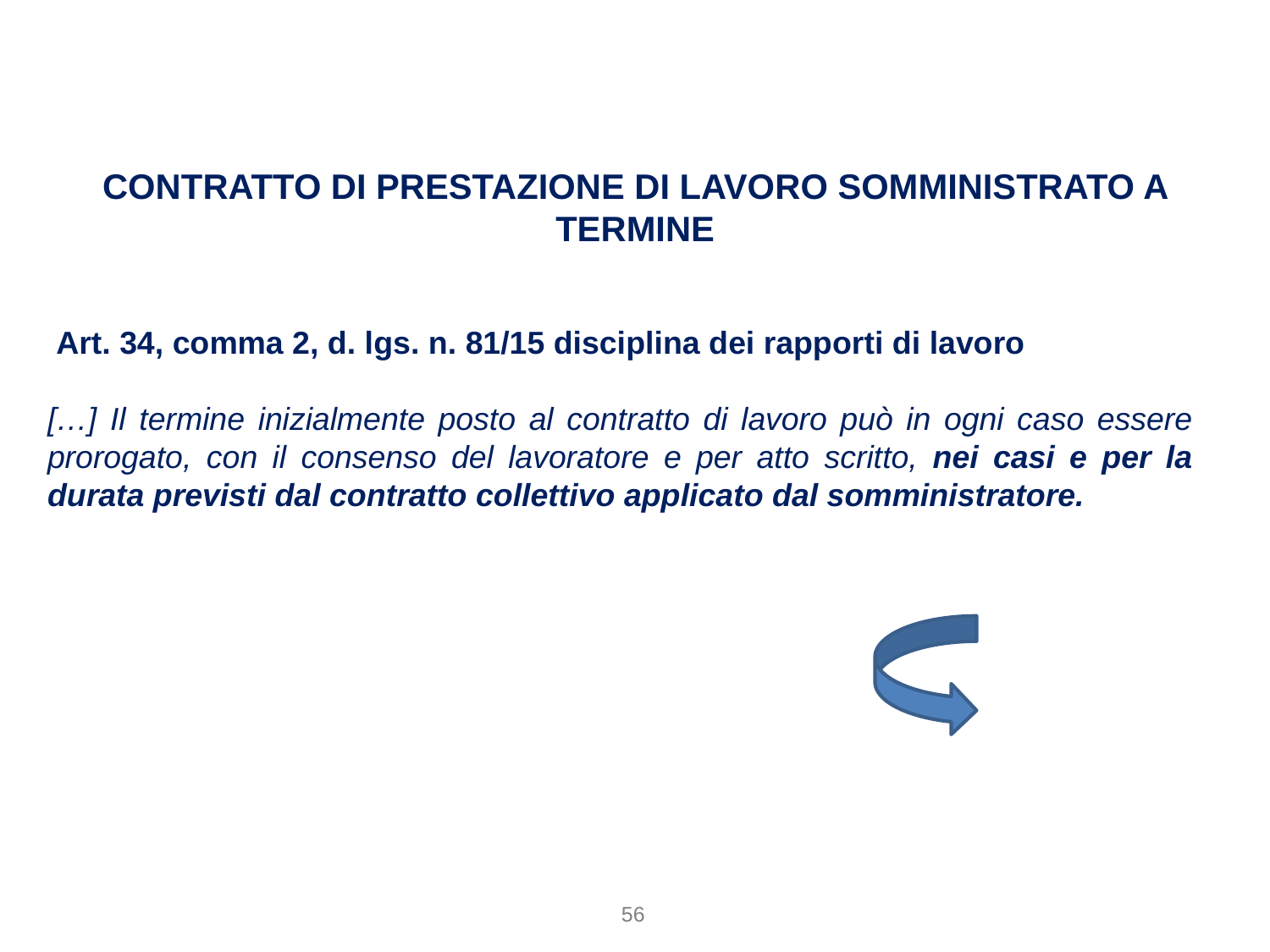

Contratto di prestazione di lavoro somministrato a termine

 Art. 34, comma 2, d. lgs. n. 81/15 disciplina dei rapporti di lavoro

[…] Il termine inizialmente posto al contratto di lavoro può in ogni caso essere prorogato, con il consenso del lavoratore e per atto scritto, nei casi e per la durata previsti dal contratto collettivo applicato dal somministratore.

56